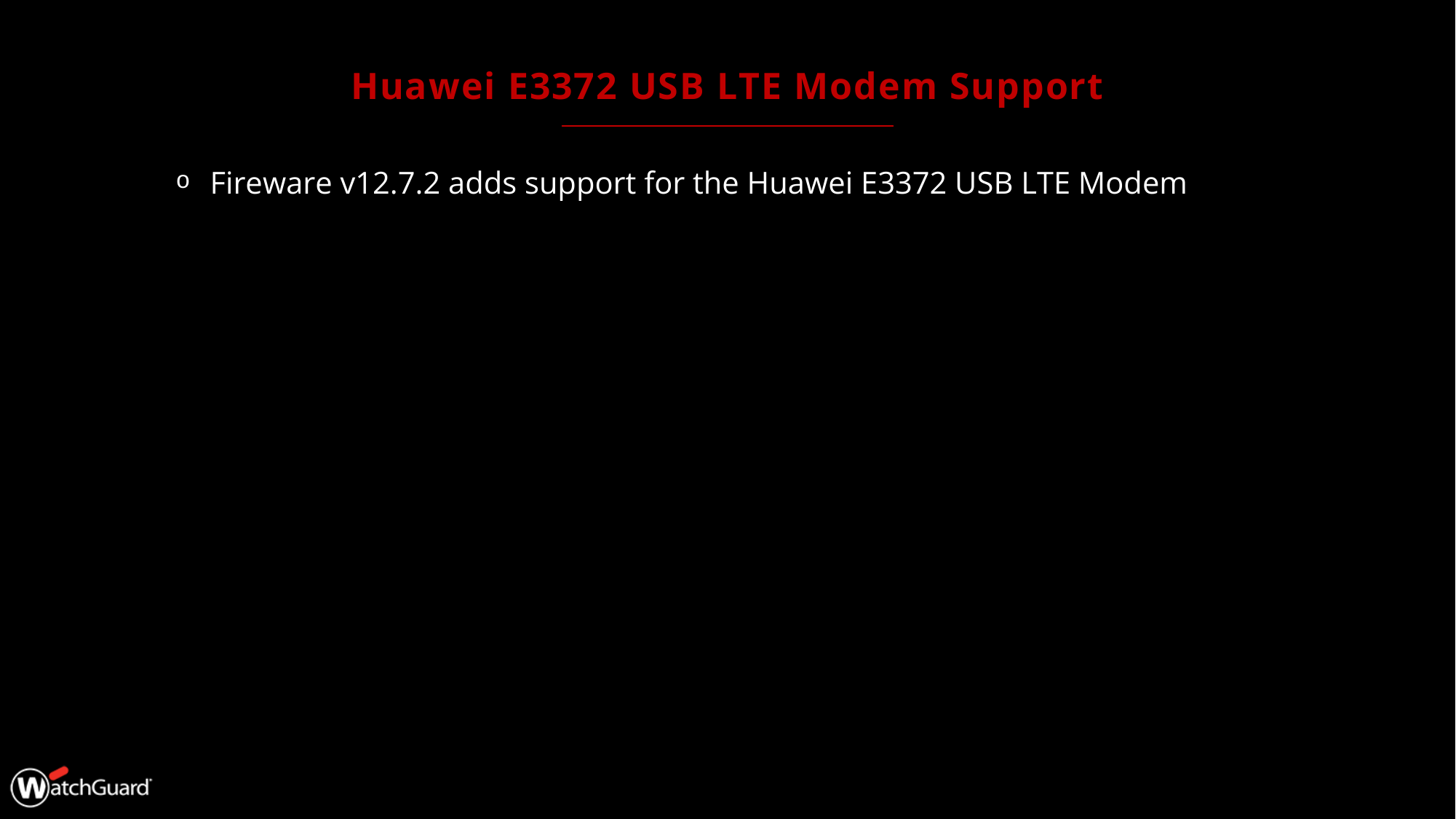

# Huawei E3372 USB LTE Modem Support
Fireware v12.7.2 adds support for the Huawei E3372 USB LTE Modem